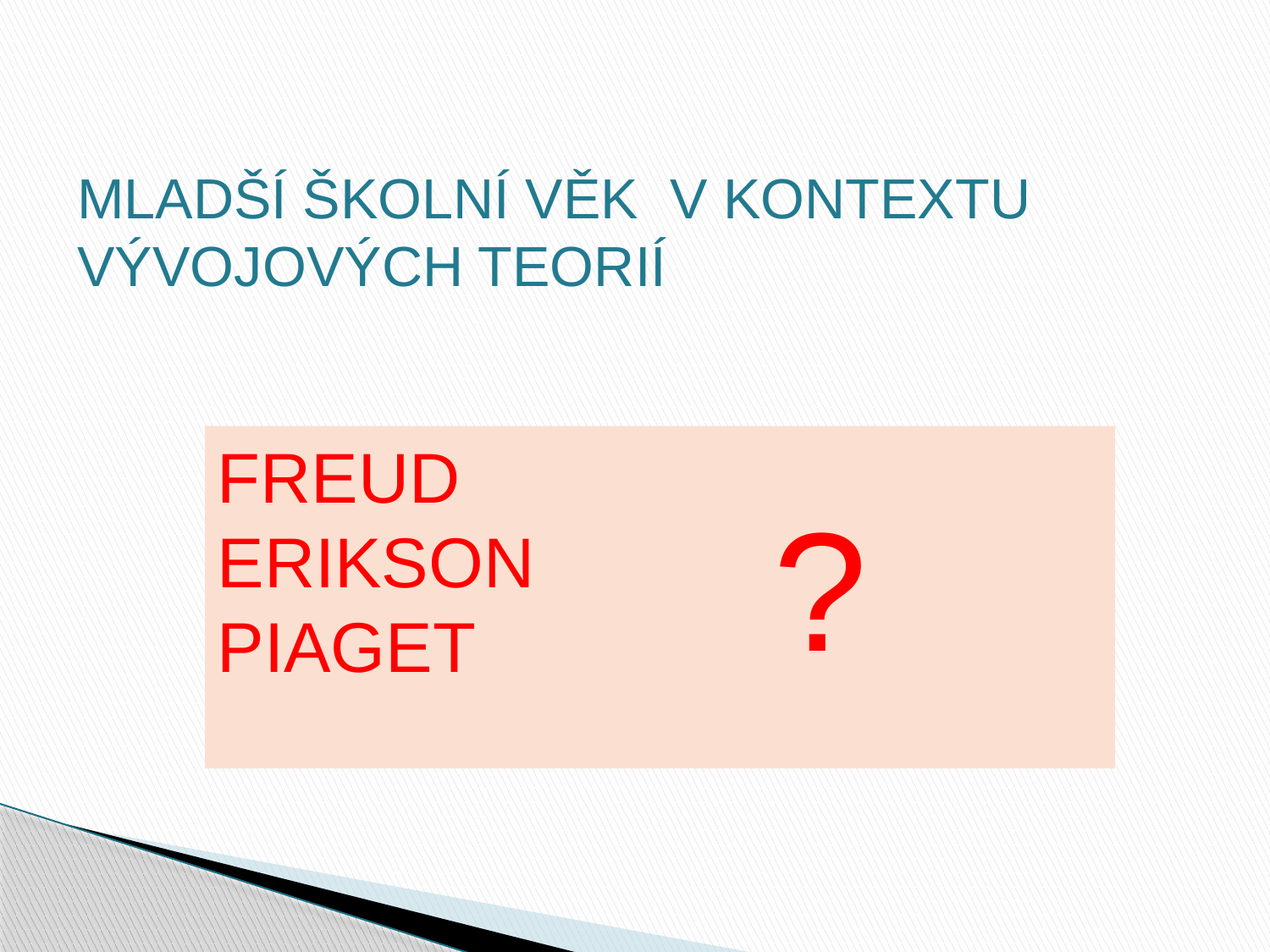

MLADŠÍ ŠKOLNÍ VĚK  V KONTEXTU VÝVOJOVÝCH TEORIÍ
FREUD
ERIKSON
PIAGET

?